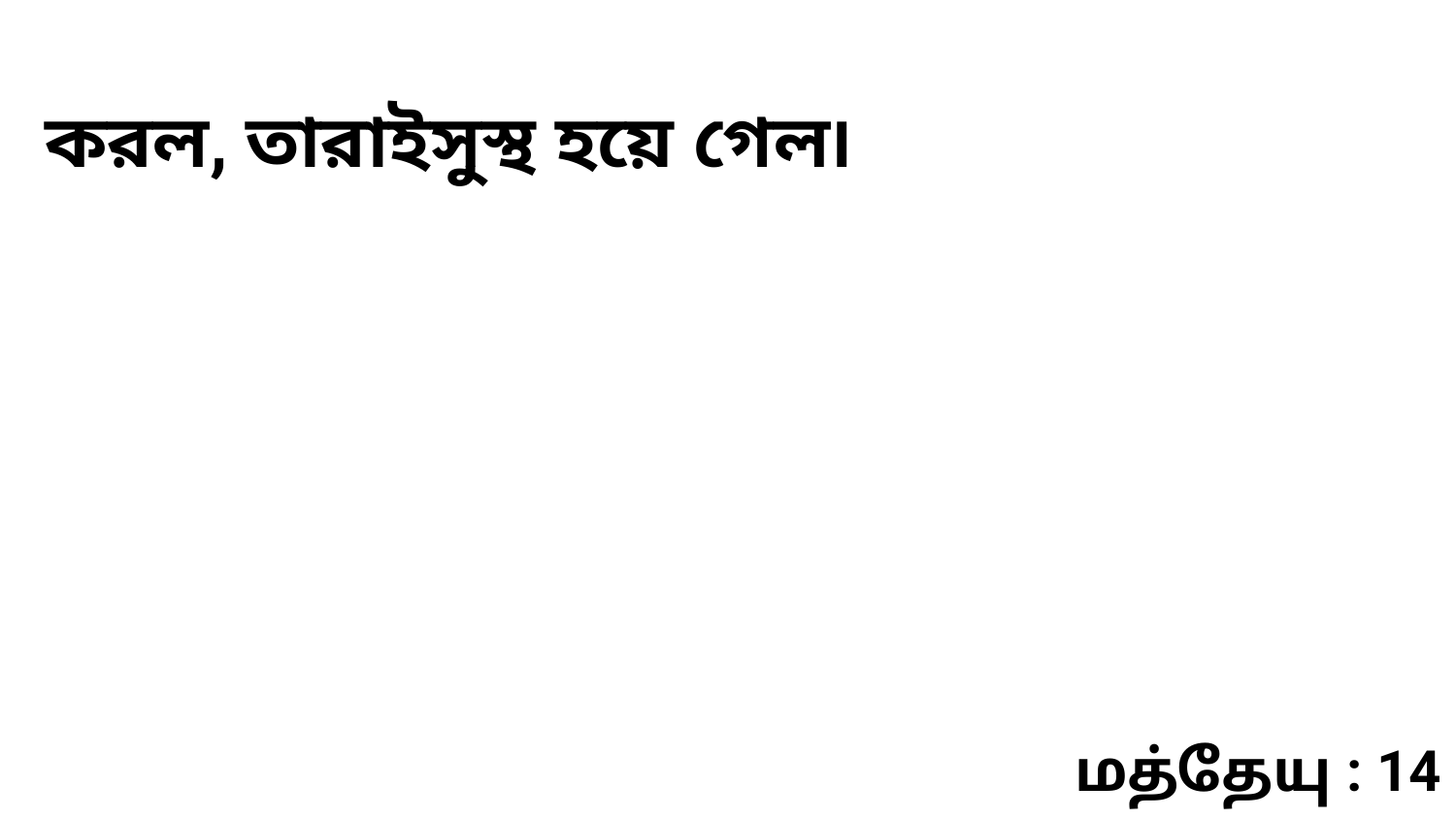

করল, তারাইসুস্থ হয়ে গেল৷
மத்தேயு : 14